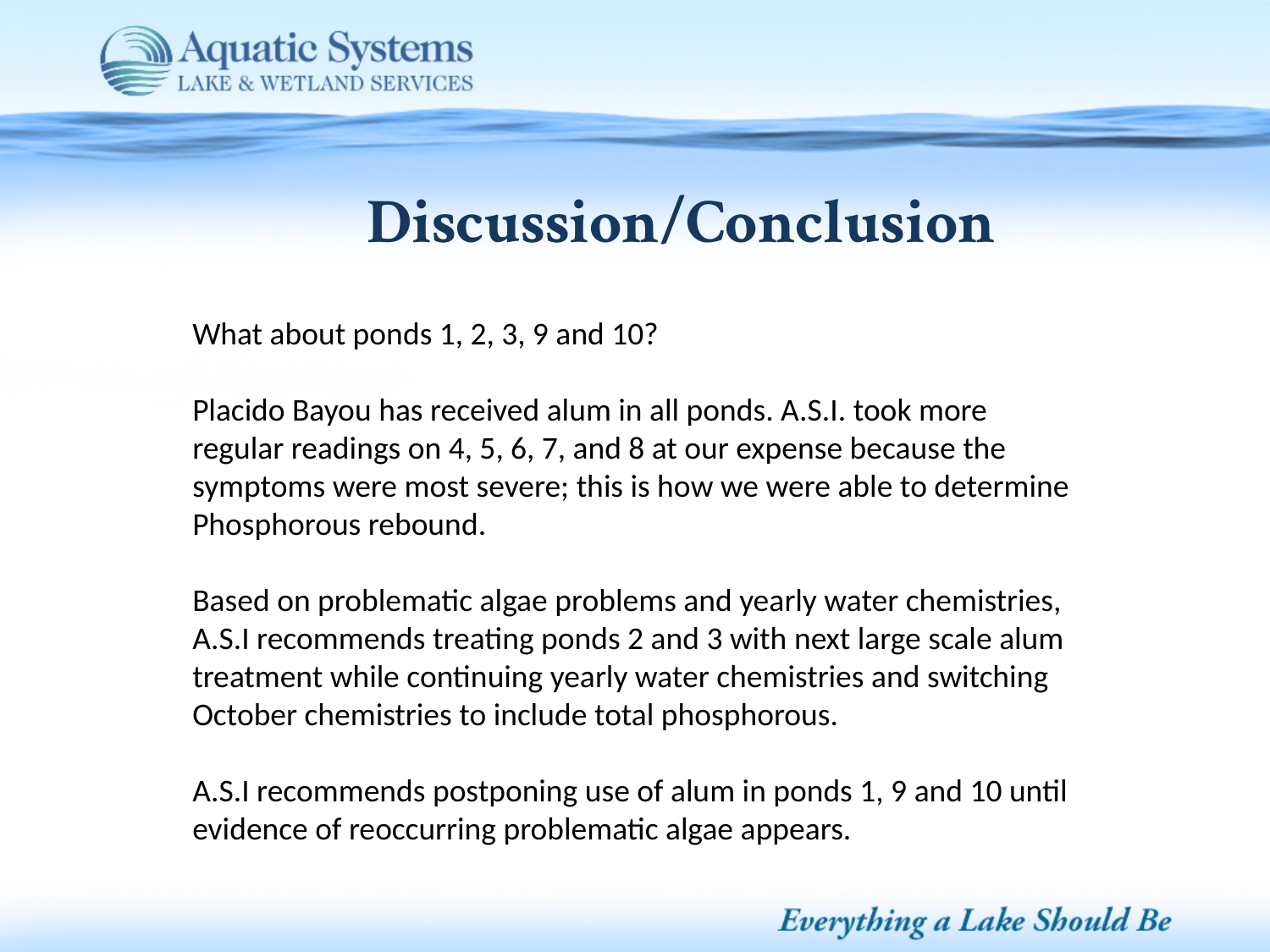

Discussion/Conclusion
What about ponds 1, 2, 3, 9 and 10?

Placido Bayou has received alum in all ponds. A.S.I. took more regular readings on 4, 5, 6, 7, and 8 at our expense because the symptoms were most severe; this is how we were able to determine Phosphorous rebound.

Based on problematic algae problems and yearly water chemistries, A.S.I recommends treating ponds 2 and 3 with next large scale alum treatment while continuing yearly water chemistries and switching October chemistries to include total phosphorous.

A.S.I recommends postponing use of alum in ponds 1, 9 and 10 until evidence of reoccurring problematic algae appears.